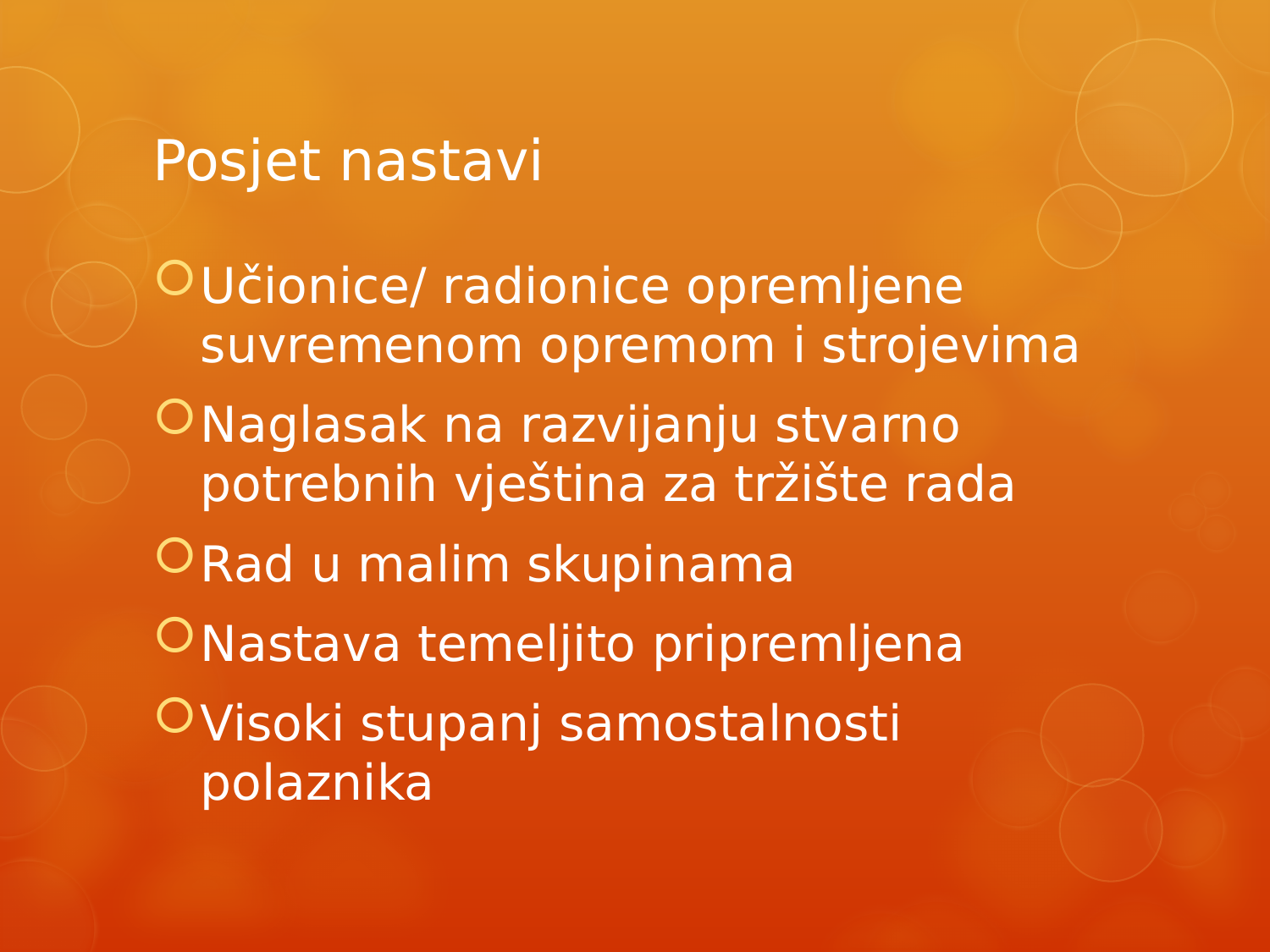

# Posjet nastavi
Učionice/ radionice opremljene suvremenom opremom i strojevima
Naglasak na razvijanju stvarno potrebnih vještina za tržište rada
Rad u malim skupinama
Nastava temeljito pripremljena
Visoki stupanj samostalnosti polaznika